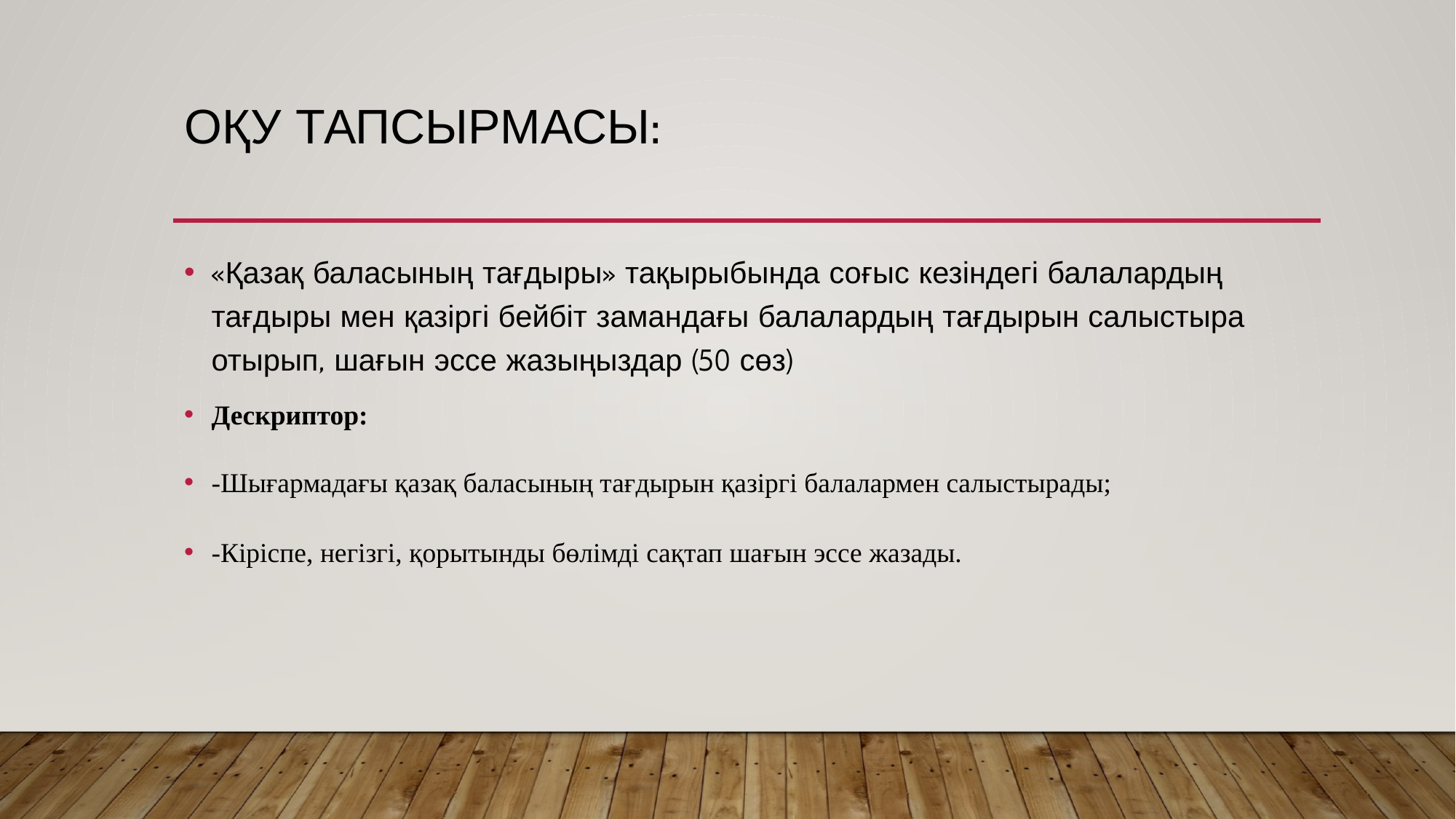

# Оқу тапсырмасы:
«Қазақ баласының тағдыры» тақырыбында соғыс кезіндегі балалардың тағдыры мен қазіргі бейбіт замандағы балалардың тағдырын салыстыра отырып, шағын эссе жазыңыздар (50 сөз)
Дескриптор:
-Шығармадағы қазақ баласының тағдырын қазіргі балалармен салыстырады;
-Кіріспе, негізгі, қорытынды бөлімді сақтап шағын эссе жазады.